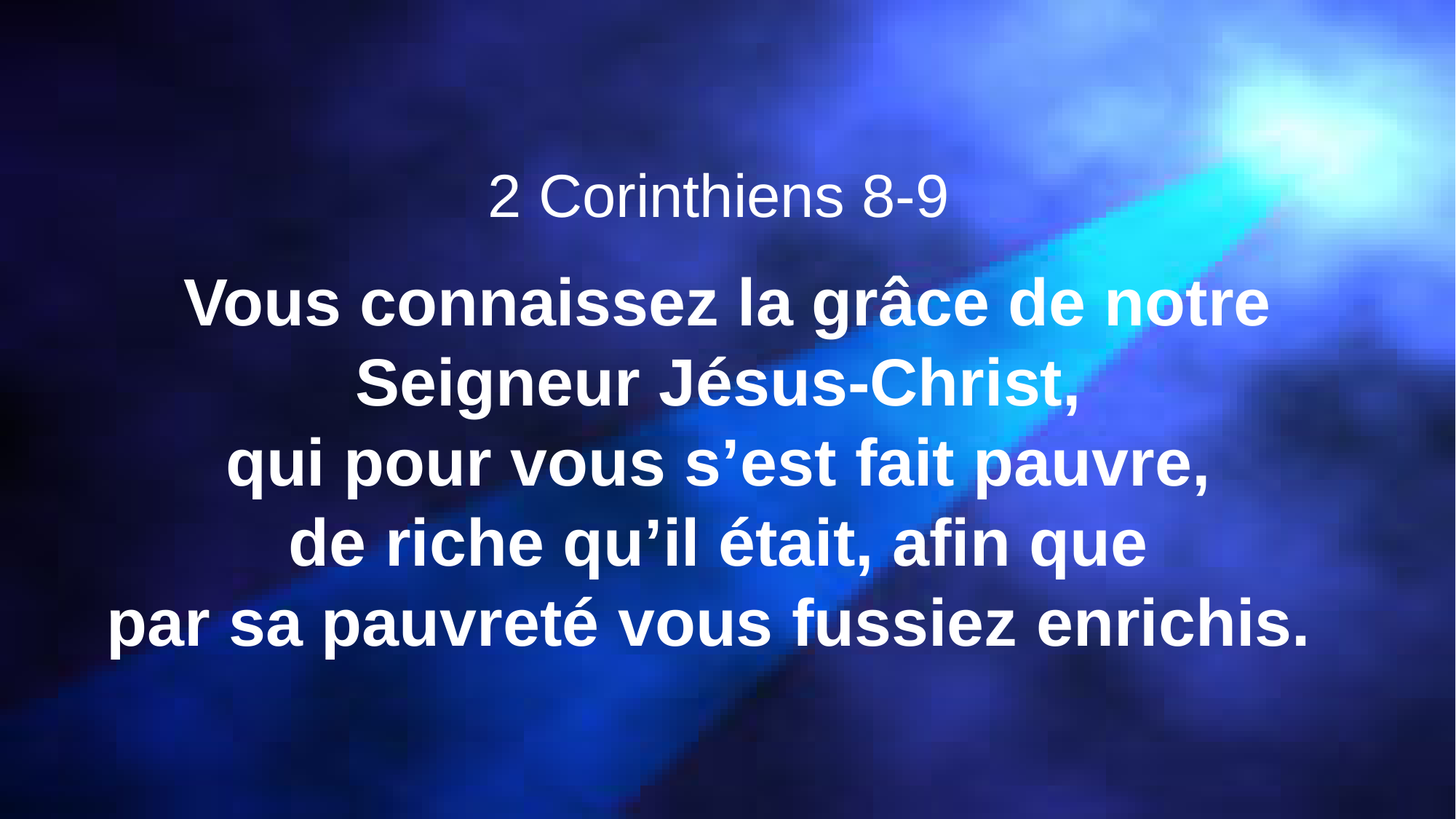

2 Corinthiens 8-9
Vous connaissez la grâce de notre Seigneur Jésus-Christ,
qui pour vous s’est fait pauvre,
de riche qu’il était, afin que
par sa pauvreté vous fussiez enrichis.